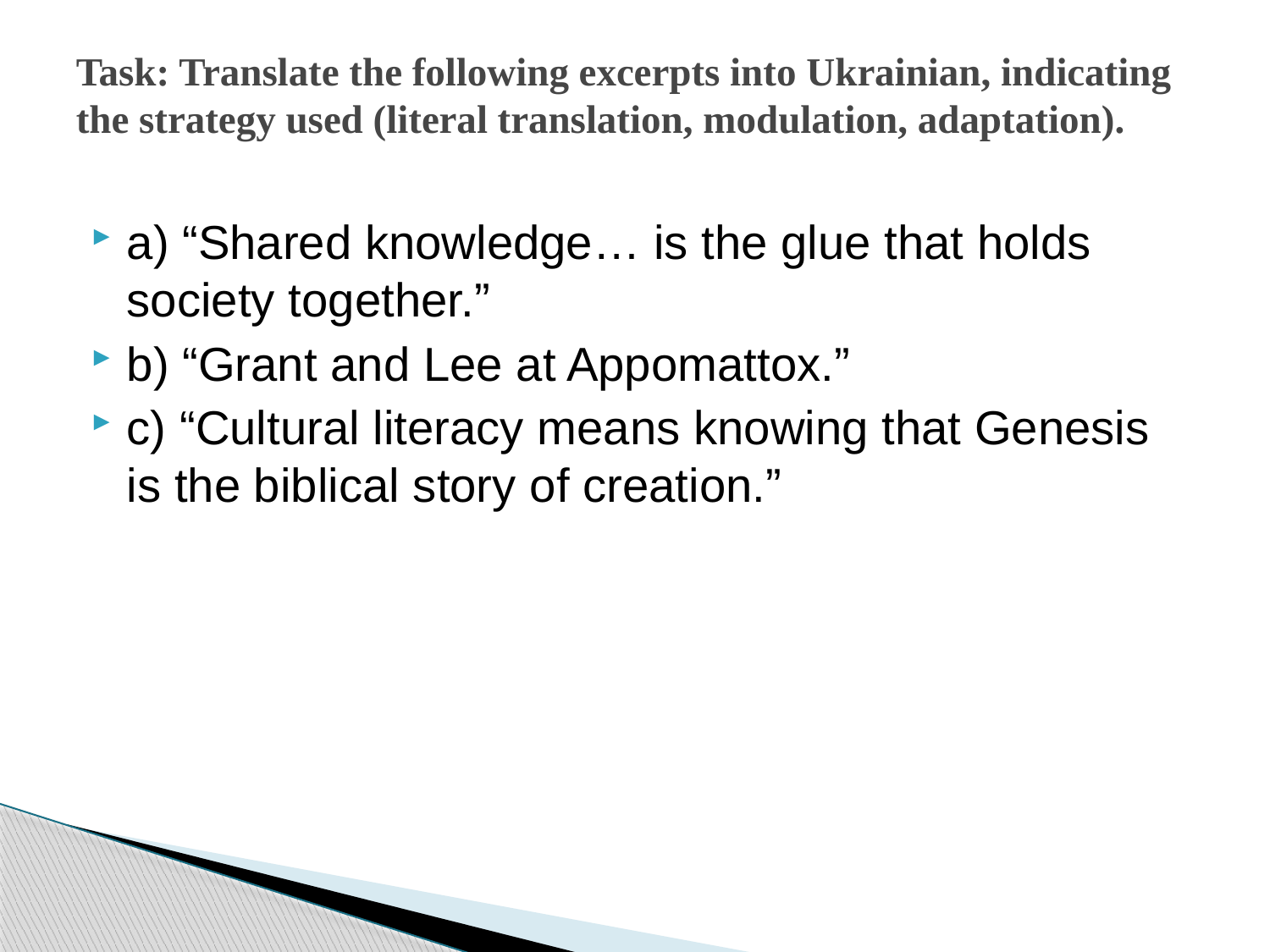

# Task: Translate the following excerpts into Ukrainian, indicating the strategy used (literal translation, modulation, adaptation).
a) “Shared knowledge… is the glue that holds society together.”
b) “Grant and Lee at Appomattox.”
c) “Cultural literacy means knowing that Genesis is the biblical story of creation.”